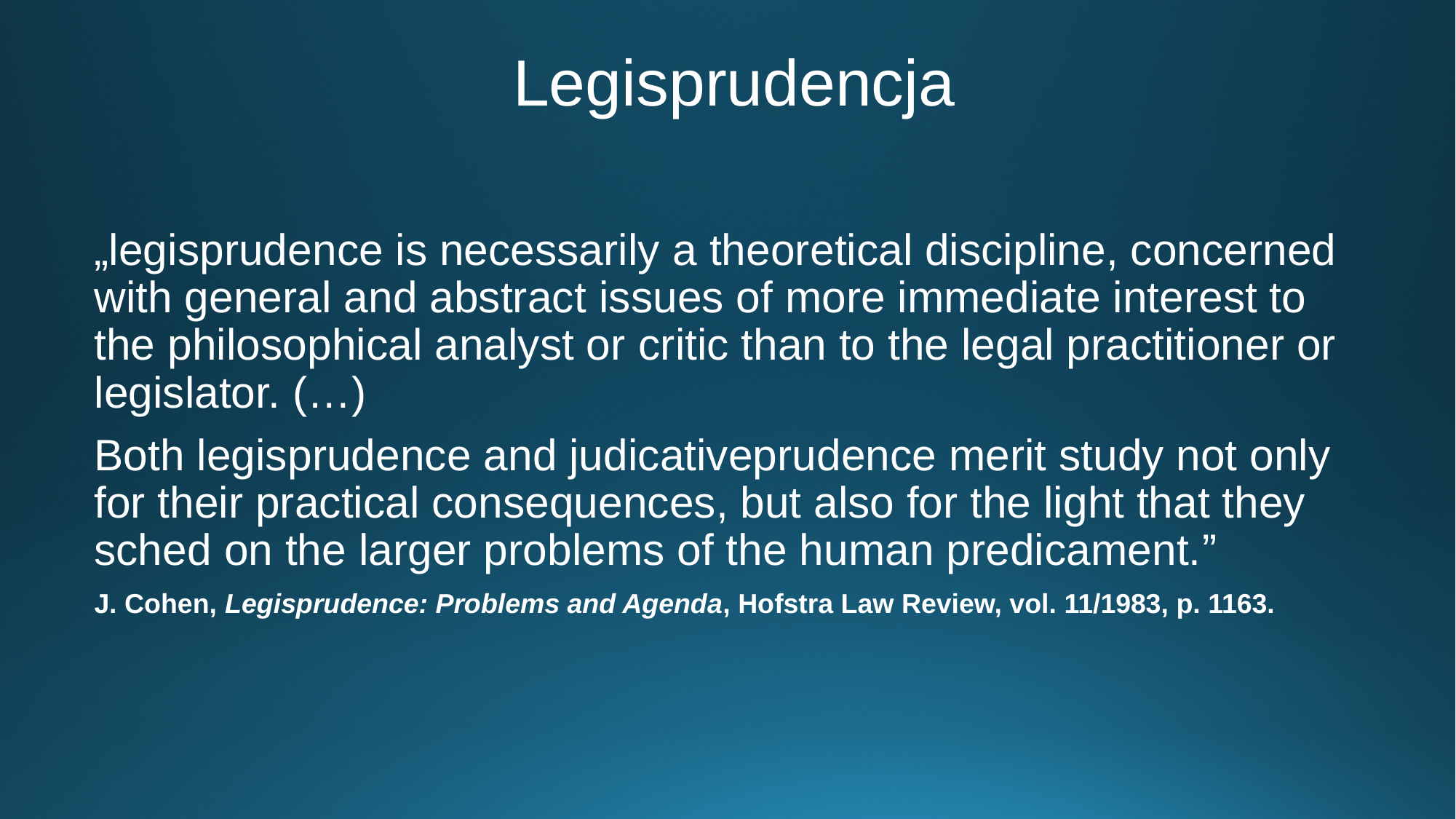

# Legisprudencja
„legisprudence is necessarily a theoretical discipline, concerned with general and abstract issues of more immediate interest to the philosophical analyst or critic than to the legal practitioner or legislator. (…)
Both legisprudence and judicativeprudence merit study not only for their practical consequences, but also for the light that they sched on the larger problems of the human predicament.”
J. Cohen, Legisprudence: Problems and Agenda, Hofstra Law Review, vol. 11/1983, p. 1163.